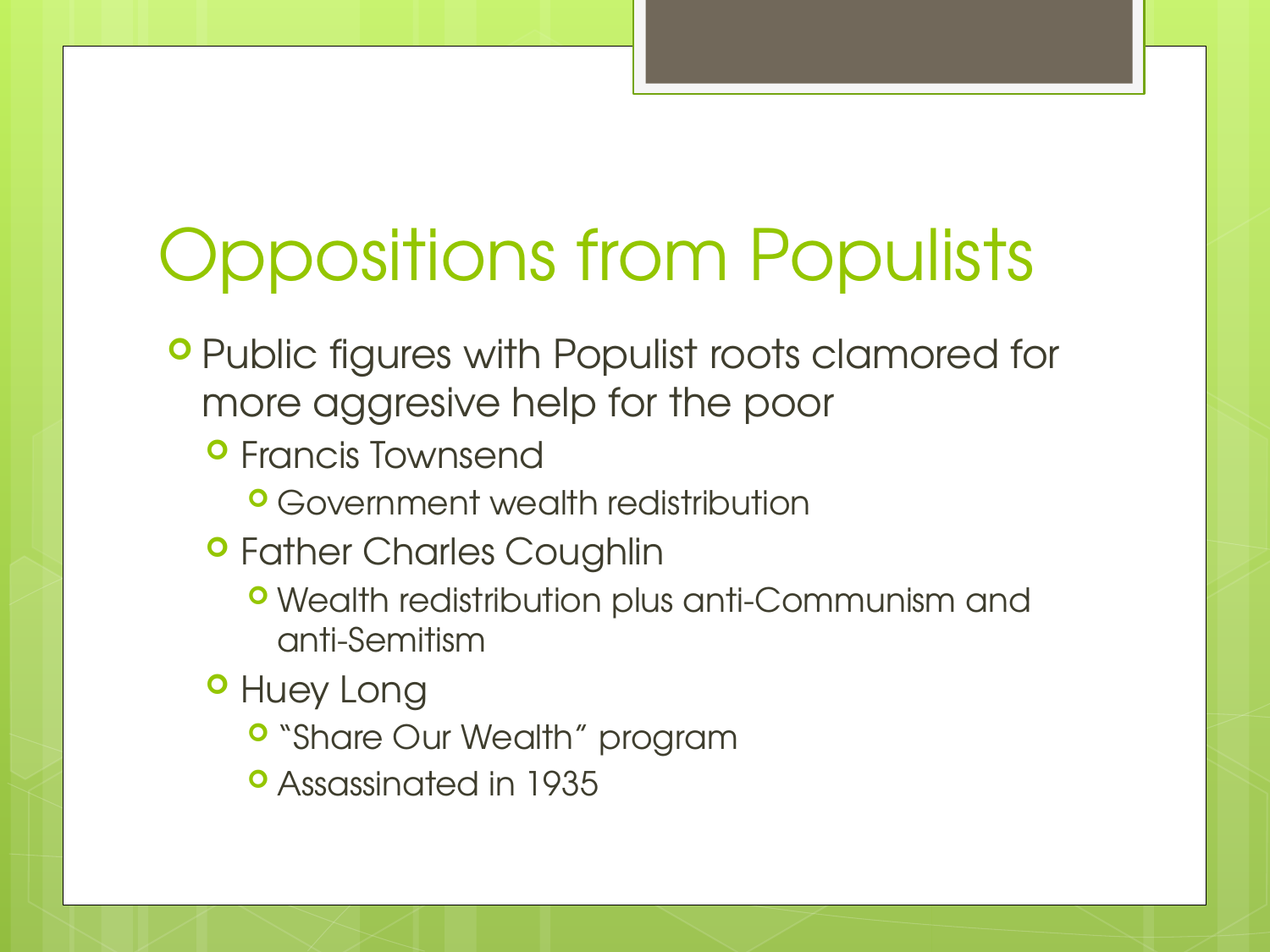

# Oppositions from Populists
Public figures with Populist roots clamored for more aggresive help for the poor
Francis Townsend
Government wealth redistribution
Father Charles Coughlin
Wealth redistribution plus anti-Communism and anti-Semitism
Huey Long
“Share Our Wealth” program
Assassinated in 1935